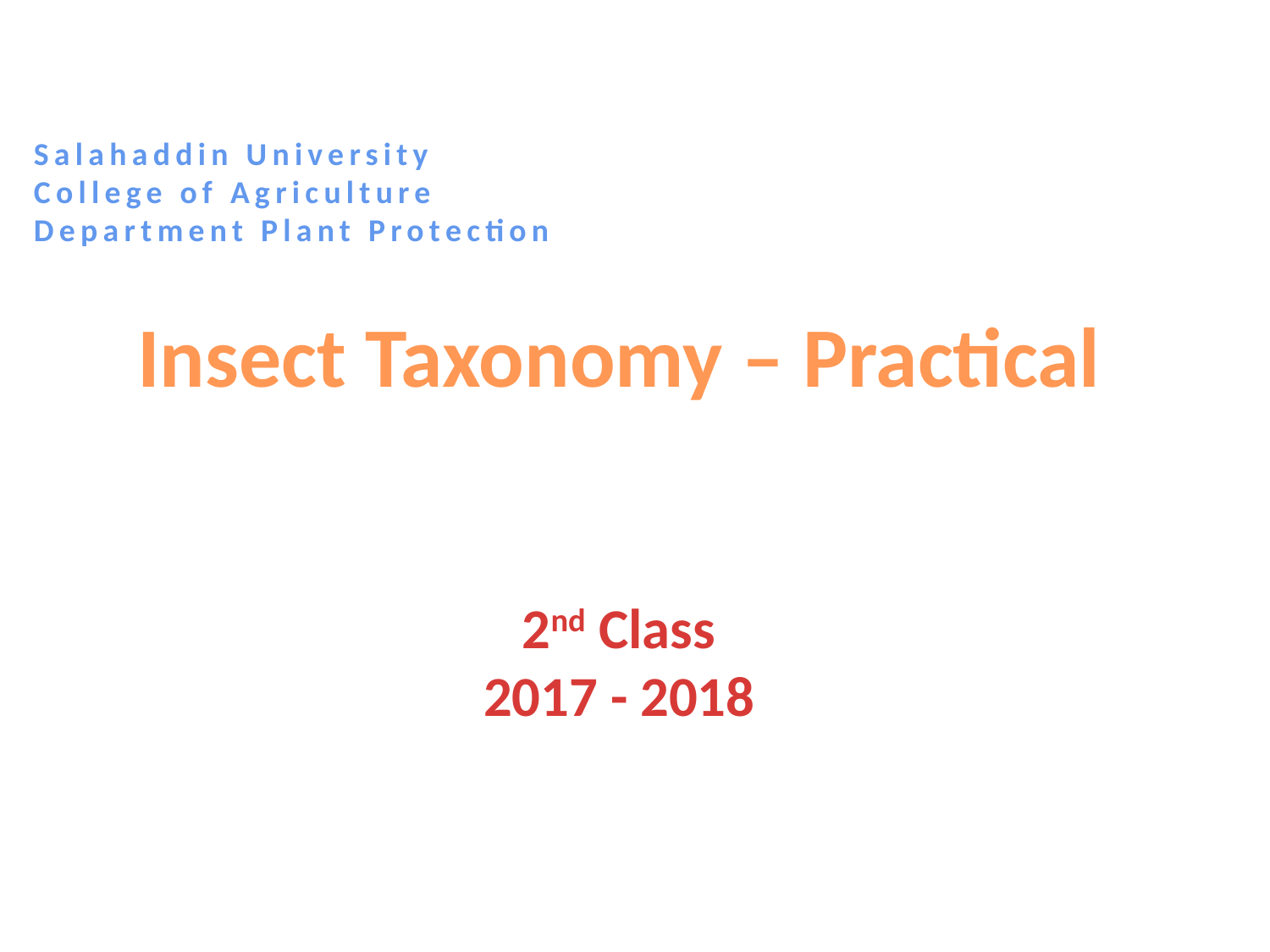

# Salahaddin University College of Agriculture Department Plant Protection
Insect Taxonomy – Practical

2nd Class
2017 - 2018